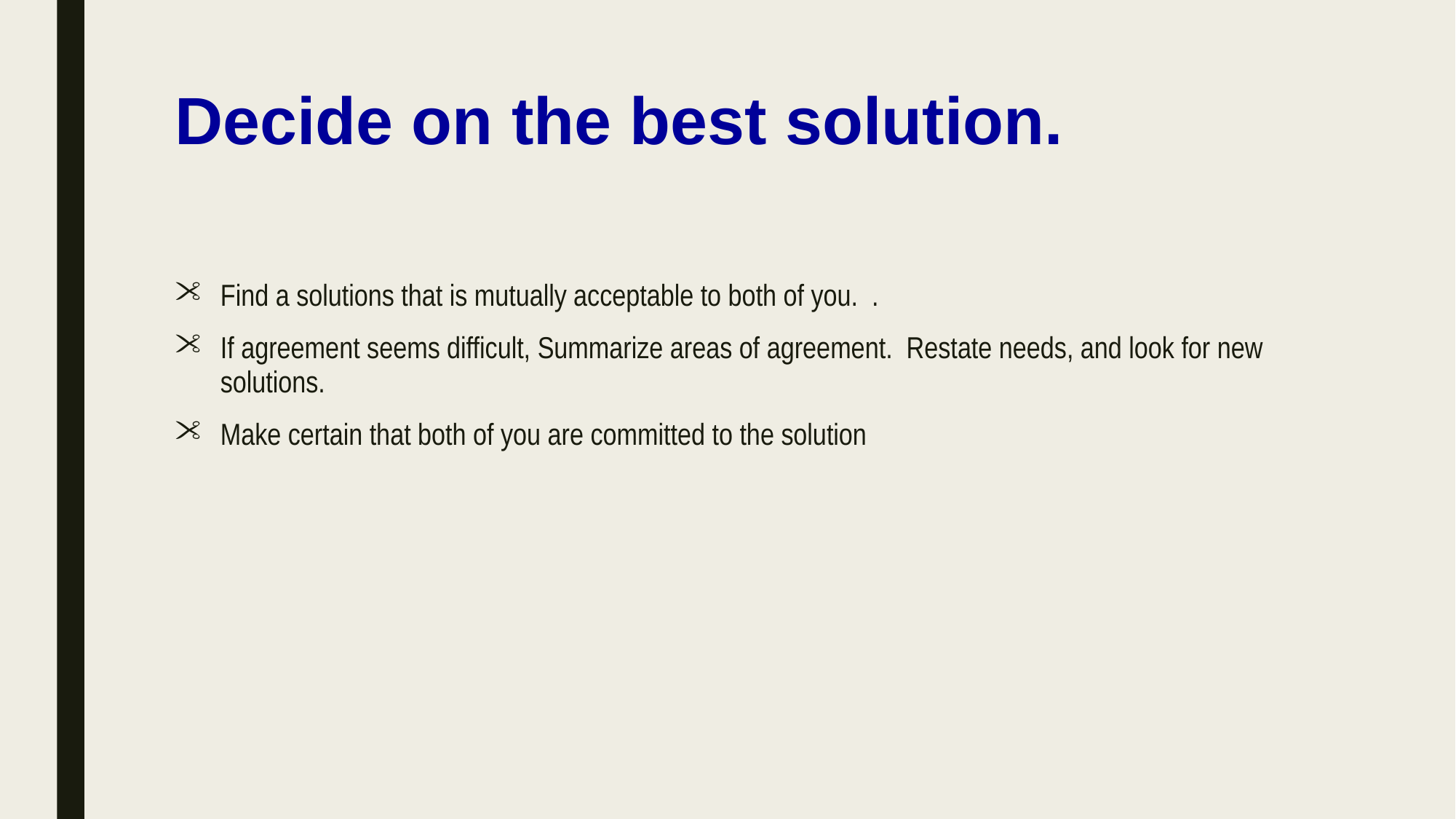

# Decide on the best solution.
Find a solutions that is mutually acceptable to both of you.  .
If agreement seems difficult, Summarize areas of agreement.  Restate needs, and look for new solutions.
Make certain that both of you are committed to the solution